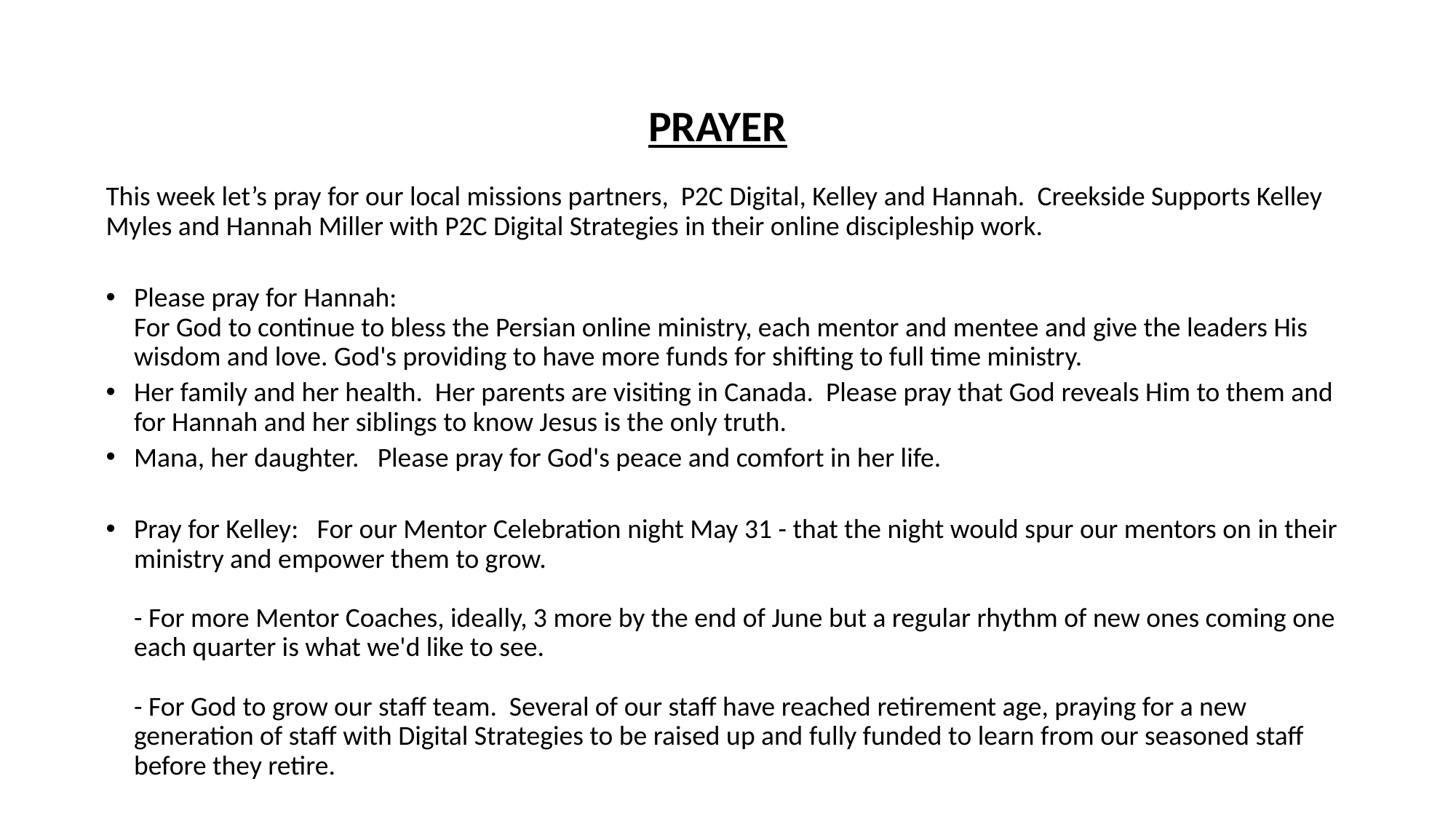

PRAYER

This week let’s pray for our local missions partners,  P2C Digital, Kelley and Hannah.  Creekside Supports Kelley Myles and Hannah Miller with P2C Digital Strategies in their online discipleship work.

Please pray for Hannah:
For God to continue to bless the Persian online ministry, each mentor and mentee and give the leaders His wisdom and love. God's providing to have more funds for shifting to full time ministry.
Her family and her health.  Her parents are visiting in Canada.  Please pray that God reveals Him to them and for Hannah and her siblings to know Jesus is the only truth.
Mana, her daughter.   Please pray for God's peace and comfort in her life.

Pray for Kelley:   For our Mentor Celebration night May 31 - that the night would spur our mentors on in their ministry and empower them to grow.
- For more Mentor Coaches, ideally, 3 more by the end of June but a regular rhythm of new ones coming one each quarter is what we'd like to see.
- For God to grow our staff team.  Several of our staff have reached retirement age, praying for a new generation of staff with Digital Strategies to be raised up and fully funded to learn from our seasoned staff before they retire.